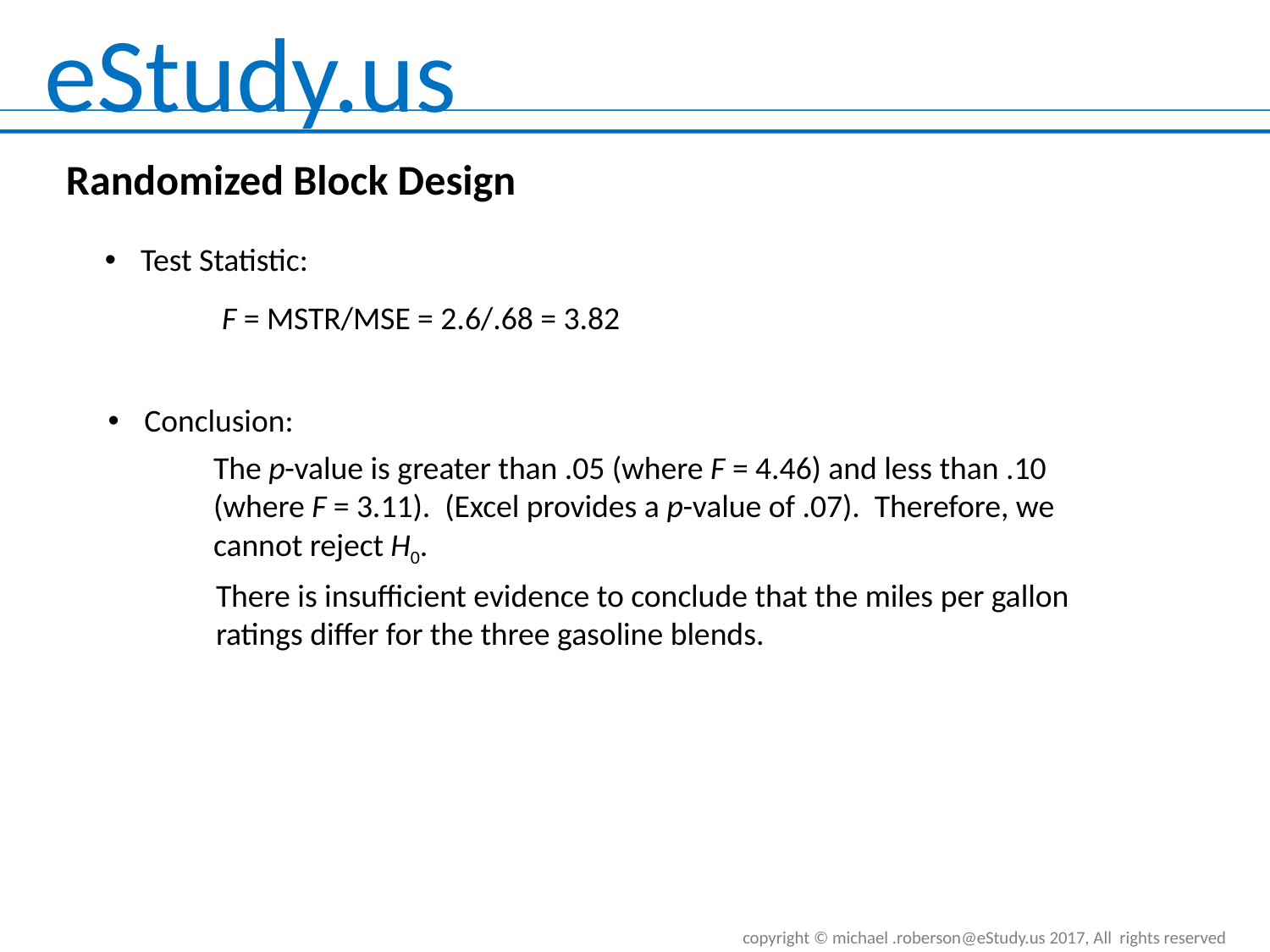

# Randomized Block Design
Test Statistic:
F = MSTR/MSE = 2.6/.68 = 3.82
Conclusion:
The p-value is greater than .05 (where F = 4.46) and less than .10 (where F = 3.11).  (Excel provides a p-value of .07).  Therefore, we cannot reject H0.
There is insufficient evidence to conclude that the miles per gallon ratings differ for the three gasoline blends.